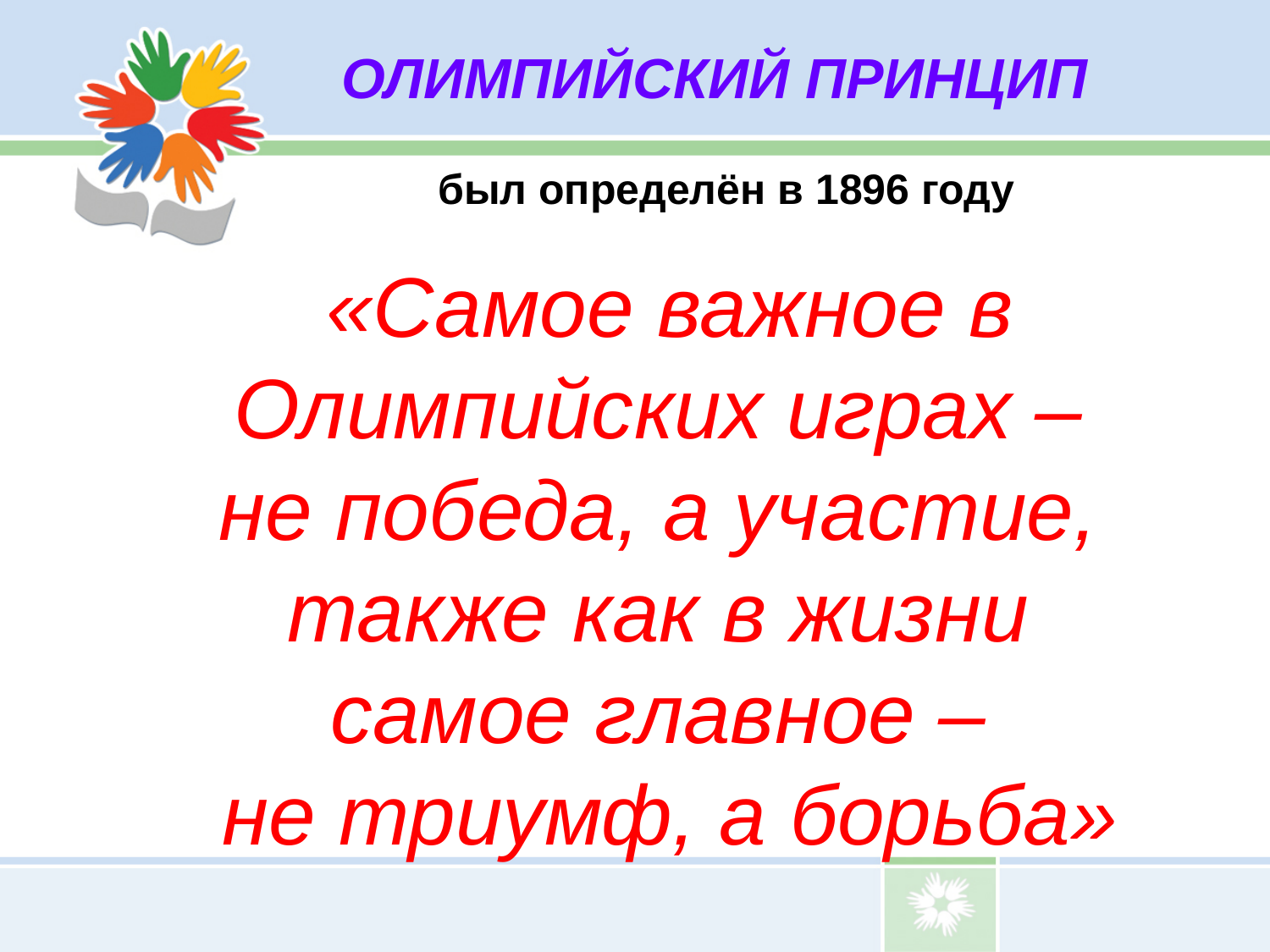

ОЛИМПИЙСКИЙ ПРИНЦИП
был определён в 1896 году
«Самое важное в Олимпийских играх –
не победа, а участие,
также как в жизни
самое главное –
не триумф, а борьба»